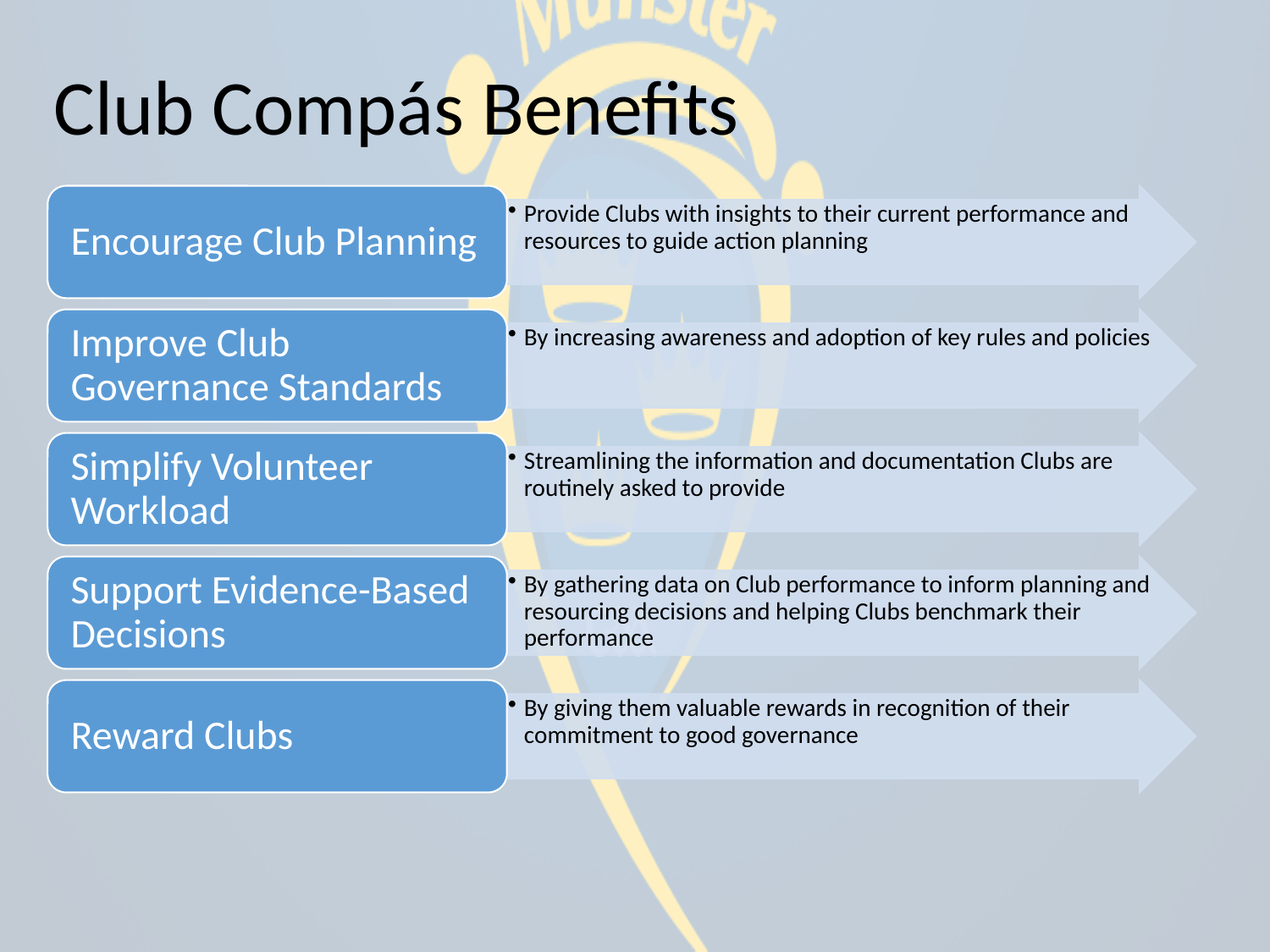

# Club Compás Benefits
Provide Clubs with insights to their current performance and resources to guide action planning
Encourage Club Planning
By increasing awareness and adoption of key rules and policies
Improve Club Governance Standards
Streamlining the information and documentation Clubs are routinely asked to provide
Simplify Volunteer Workload
By gathering data on Club performance to inform planning and resourcing decisions and helping Clubs benchmark their performance
Support Evidence-Based Decisions
By giving them valuable rewards in recognition of their commitment to good governance
Reward Clubs